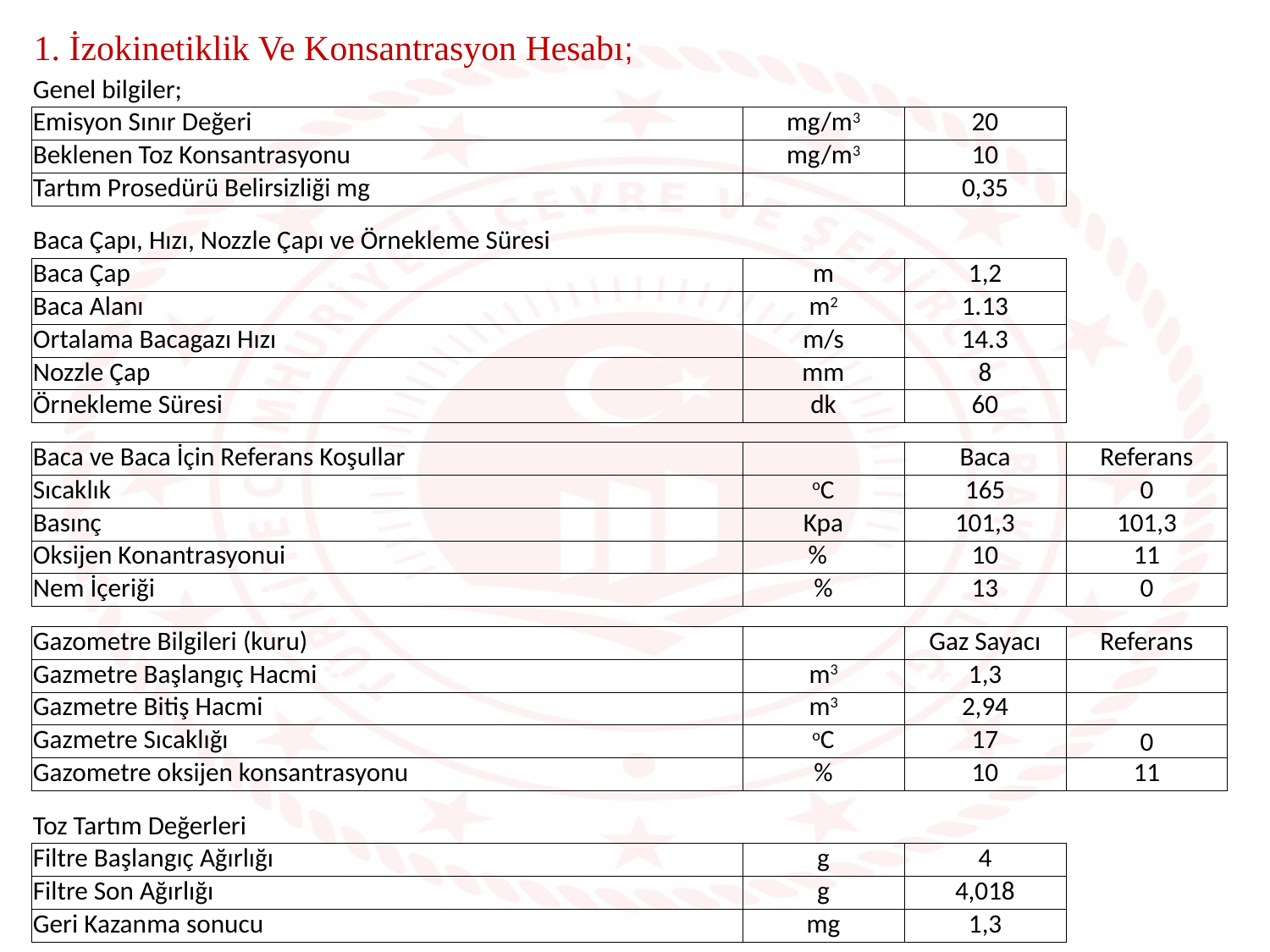

1. İzokinetiklik Ve Konsantrasyon Hesabı;
| Genel bilgiler; |  |  |  |
| --- | --- | --- | --- |
| Emisyon Sınır Değeri | mg/m3 | 20 |  |
| Beklenen Toz Konsantrasyonu | mg/m3 | 10 |  |
| Tartım Prosedürü Belirsizliği mg |  | 0,35 |  |
|  |  |  |  |
| Baca Çapı, Hızı, Nozzle Çapı ve Örnekleme Süresi |  |  |  |
| Baca Çap | m | 1,2 |  |
| Baca Alanı | m2 | 1.13 |  |
| Ortalama Bacagazı Hızı | m/s | 14.3 |  |
| Nozzle Çap | mm | 8 |  |
| Örnekleme Süresi | dk | 60 |  |
|  |  |  |  |
| Baca ve Baca İçin Referans Koşullar |  | Baca | Referans |
| Sıcaklık | oC | 165 | 0 |
| Basınç | Kpa | 101,3 | 101,3 |
| Oksijen Konantrasyonui | % | 10 | 11 |
| Nem İçeriği | % | 13 | 0 |
|  |  |  |  |
| Gazometre Bilgileri (kuru) |  | Gaz Sayacı | Referans |
| Gazmetre Başlangıç Hacmi | m3 | 1,3 |  |
| Gazmetre Bitiş Hacmi | m3 | 2,94 |  |
| Gazmetre Sıcaklığı | oC | 17 | 0 |
| Gazometre oksijen konsantrasyonu | % | 10 | 11 |
|  |  |  |  |
| Toz Tartım Değerleri |  |  |  |
| Filtre Başlangıç Ağırlığı | g | 4 |  |
| Filtre Son Ağırlığı | g | 4,018 |  |
| Geri Kazanma sonucu | mg | 1,3 |  |